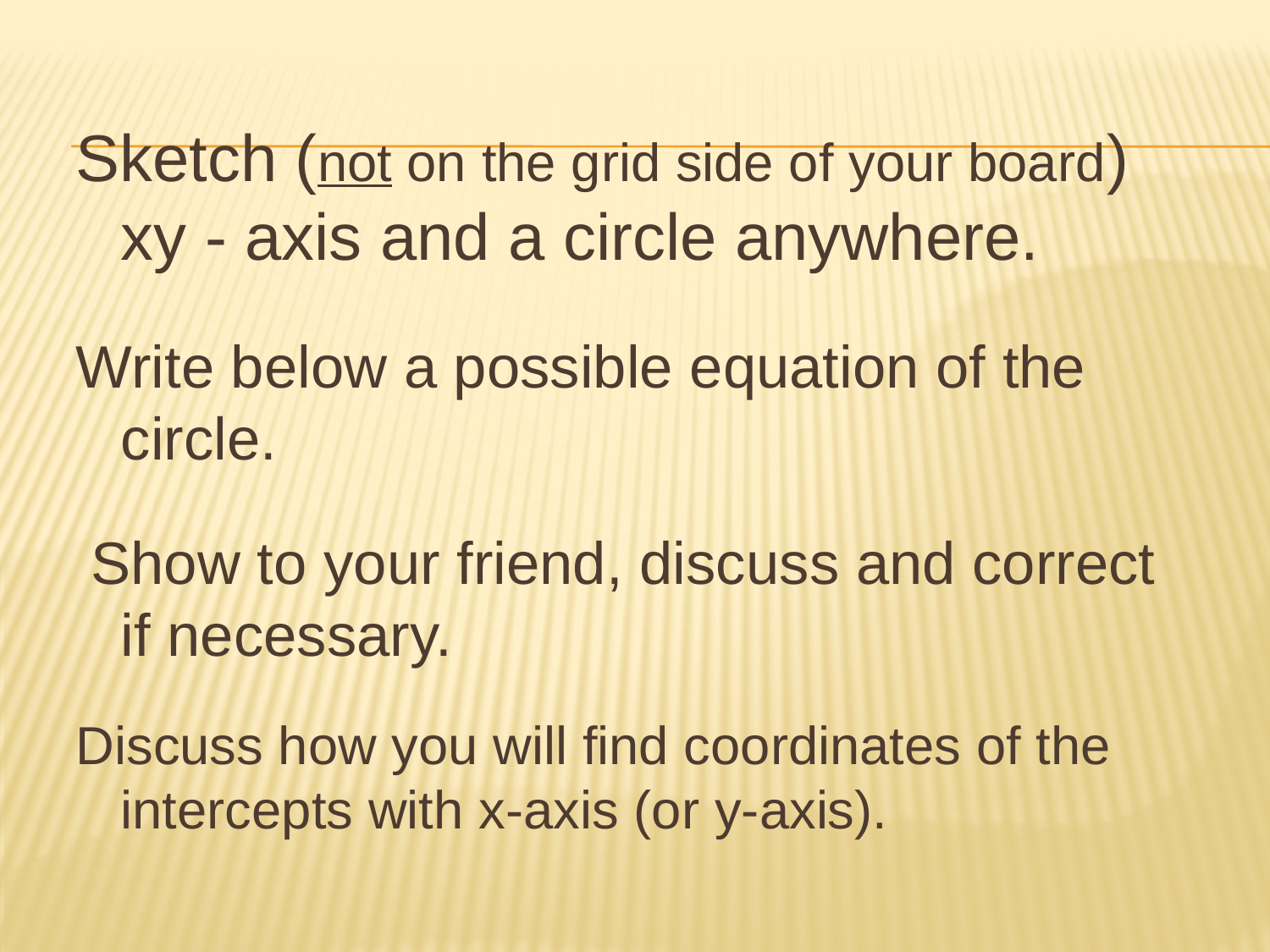

Sketch (not on the grid side of your board) xy - axis and a circle anywhere.

Write below a possible equation of the circle.

 Show to your friend, discuss and correct if necessary.

Discuss how you will find coordinates of the intercepts with x-axis (or y-axis).